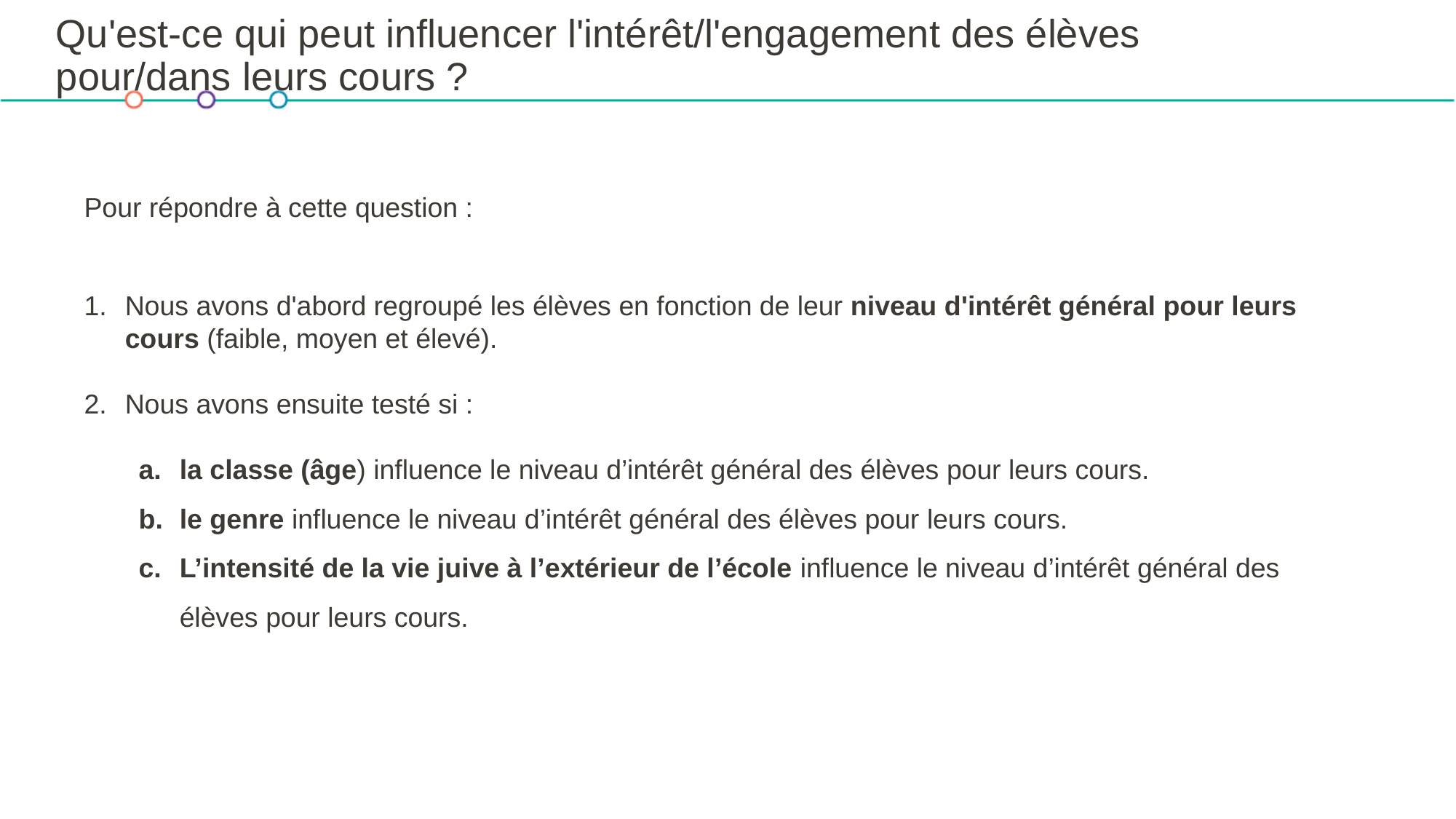

# Qu'est-ce qui peut influencer l'intérêt/l'engagement des élèves pour/dans leurs cours ?
Pour répondre à cette question :

Nous avons d'abord regroupé les élèves en fonction de leur niveau d'intérêt général pour leurs cours (faible, moyen et élevé).
Nous avons ensuite testé si :
la classe (âge) influence le niveau d’intérêt général des élèves pour leurs cours.
le genre influence le niveau d’intérêt général des élèves pour leurs cours.
L’intensité de la vie juive à l’extérieur de l’école influence le niveau d’intérêt général des élèves pour leurs cours.